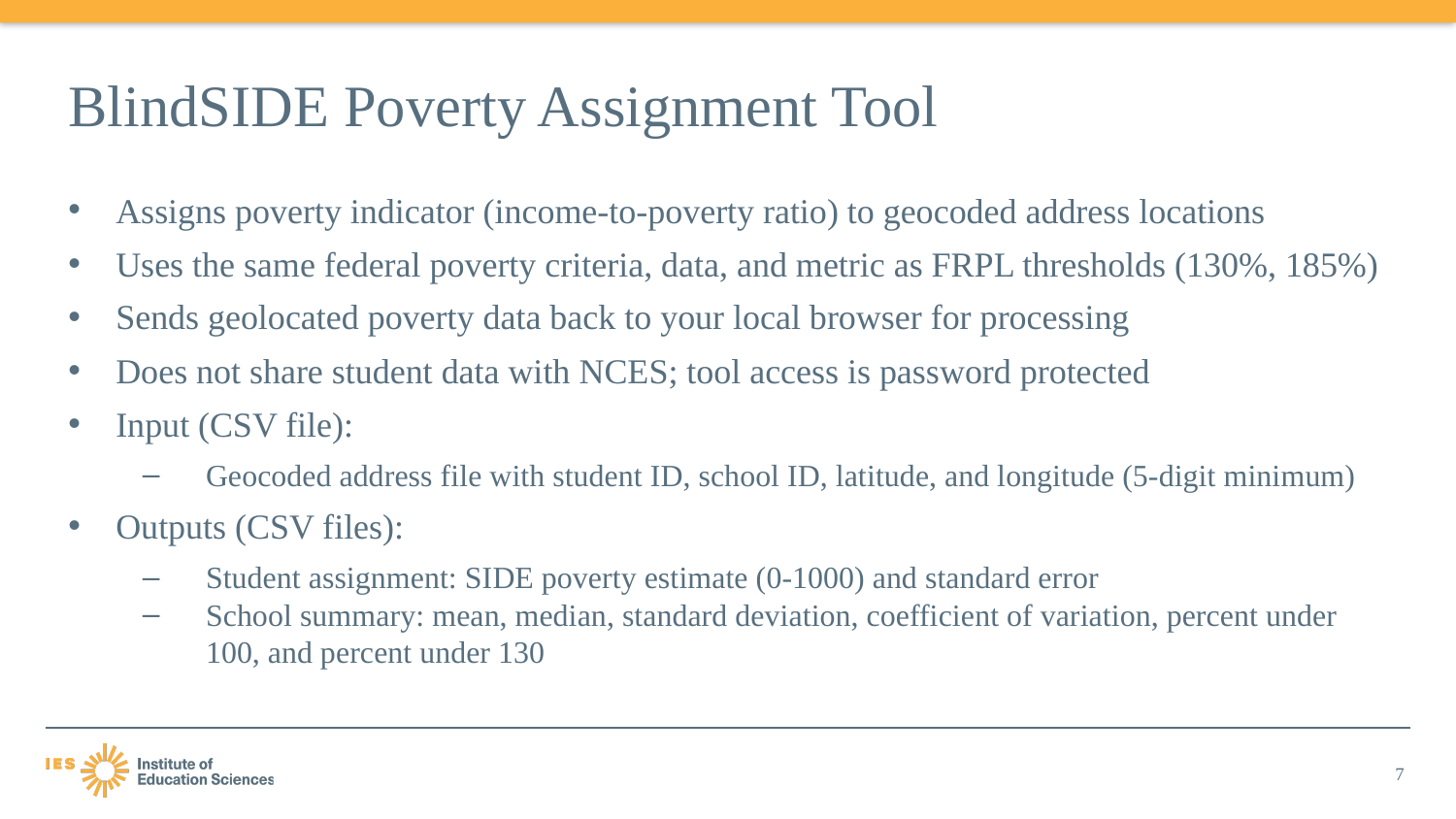

# BlindSIDE Poverty Assignment Tool
Assigns poverty indicator (income-to-poverty ratio) to geocoded address locations
Uses the same federal poverty criteria, data, and metric as FRPL thresholds (130%, 185%)
Sends geolocated poverty data back to your local browser for processing
Does not share student data with NCES; tool access is password protected
Input (CSV file):
Geocoded address file with student ID, school ID, latitude, and longitude (5-digit minimum)
Outputs (CSV files):
Student assignment: SIDE poverty estimate (0-1000) and standard error
School summary: mean, median, standard deviation, coefficient of variation, percent under 100, and percent under 130
7